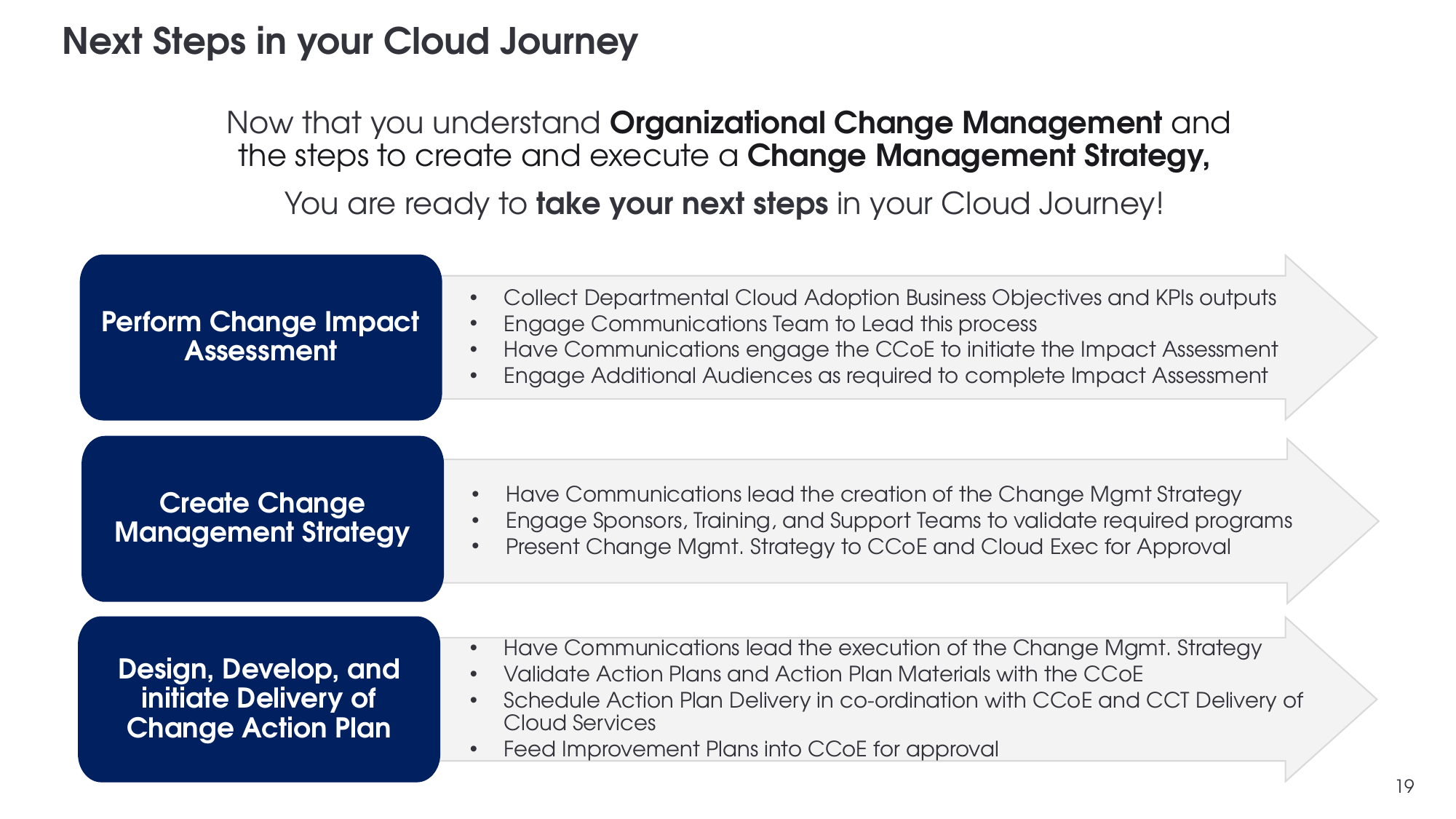

# Next Steps in your Cloud Journey
Now that you understand Organizational Change Management and
the steps to create and execute a Change Management Strategy,
You are ready to take your next steps in your Cloud Journey!
Perform Change Impact Assessment
Collect Departmental Cloud Adoption Business Objectives and KPIs outputs
Engage Communications Team to Lead this process
Have Communications engage the CCoE to initiate the Impact Assessment
Engage Additional Audiences as required to complete Impact Assessment
Create Change Management Strategy
Have Communications lead the creation of the Change Mgmt Strategy
Engage Sponsors, Training, and Support Teams to validate required programs
Present Change Mgmt. Strategy to CCoE and Cloud Exec for Approval
Design, Develop, and initiate Delivery of Change Action Plan
Have Communications lead the execution of the Change Mgmt. Strategy
Validate Action Plans and Action Plan Materials with the CCoE
Schedule Action Plan Delivery in co-ordination with CCoE and CCT Delivery of Cloud Services
Feed Improvement Plans into CCoE for approval